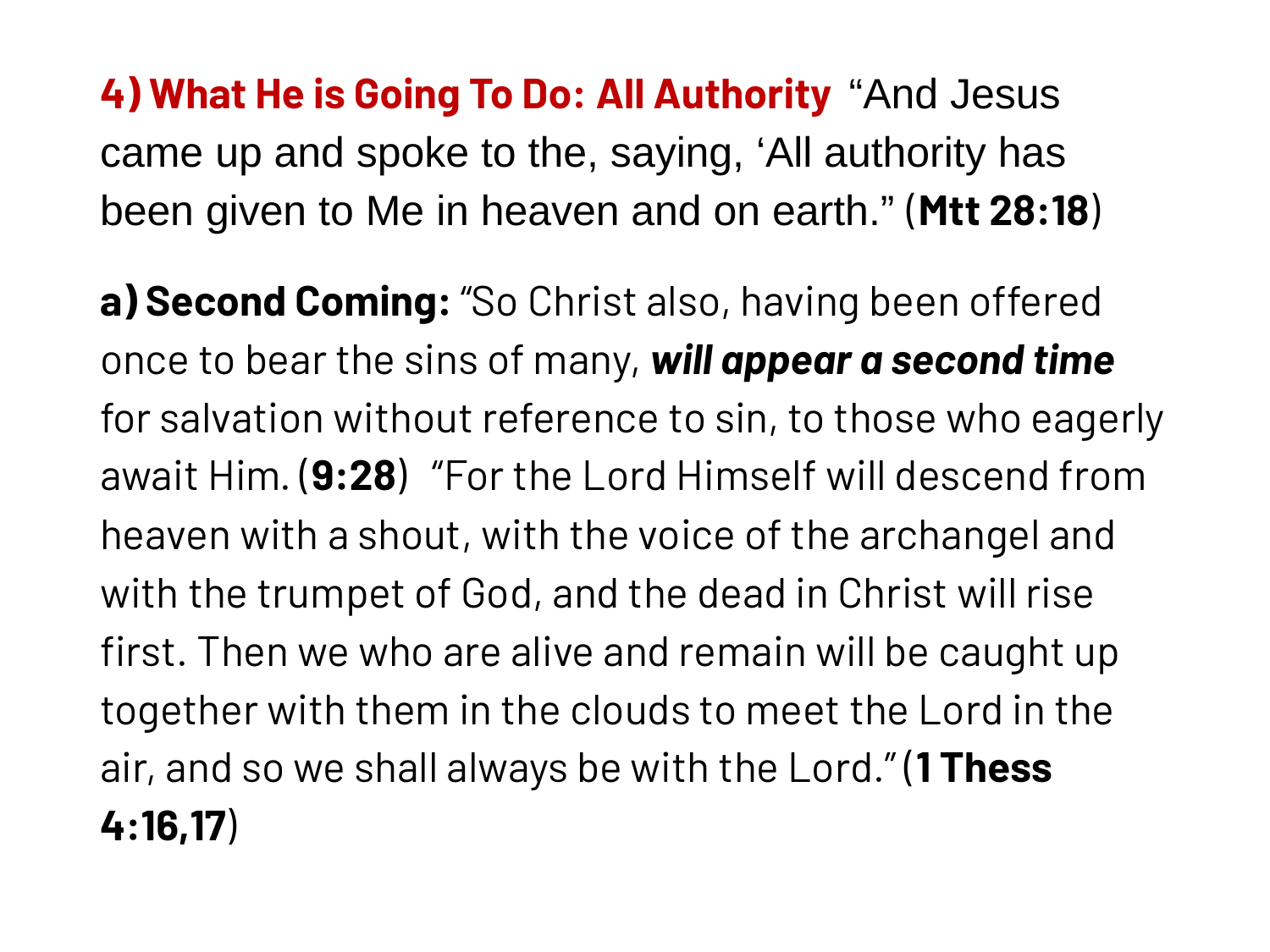

#
4) What He is Going To Do: All Authority  “And Jesus came up and spoke to the, saying, ‘All authority has been given to Me in heaven and on earth.” (Mtt 28:18)
a) Second Coming: “So Christ also, having been offered once to bear the sins of many, will appear a second time for salvation without reference to sin, to those who eagerly await Him. (9:28)   “For the Lord Himself will descend from heaven with a shout, with the voice of the archangel and with the trumpet of God, and the dead in Christ will rise first. Then we who are alive and remain will be caught up together with them in the clouds to meet the Lord in the air, and so we shall always be with the Lord.” (1 Thess 4:16,17)